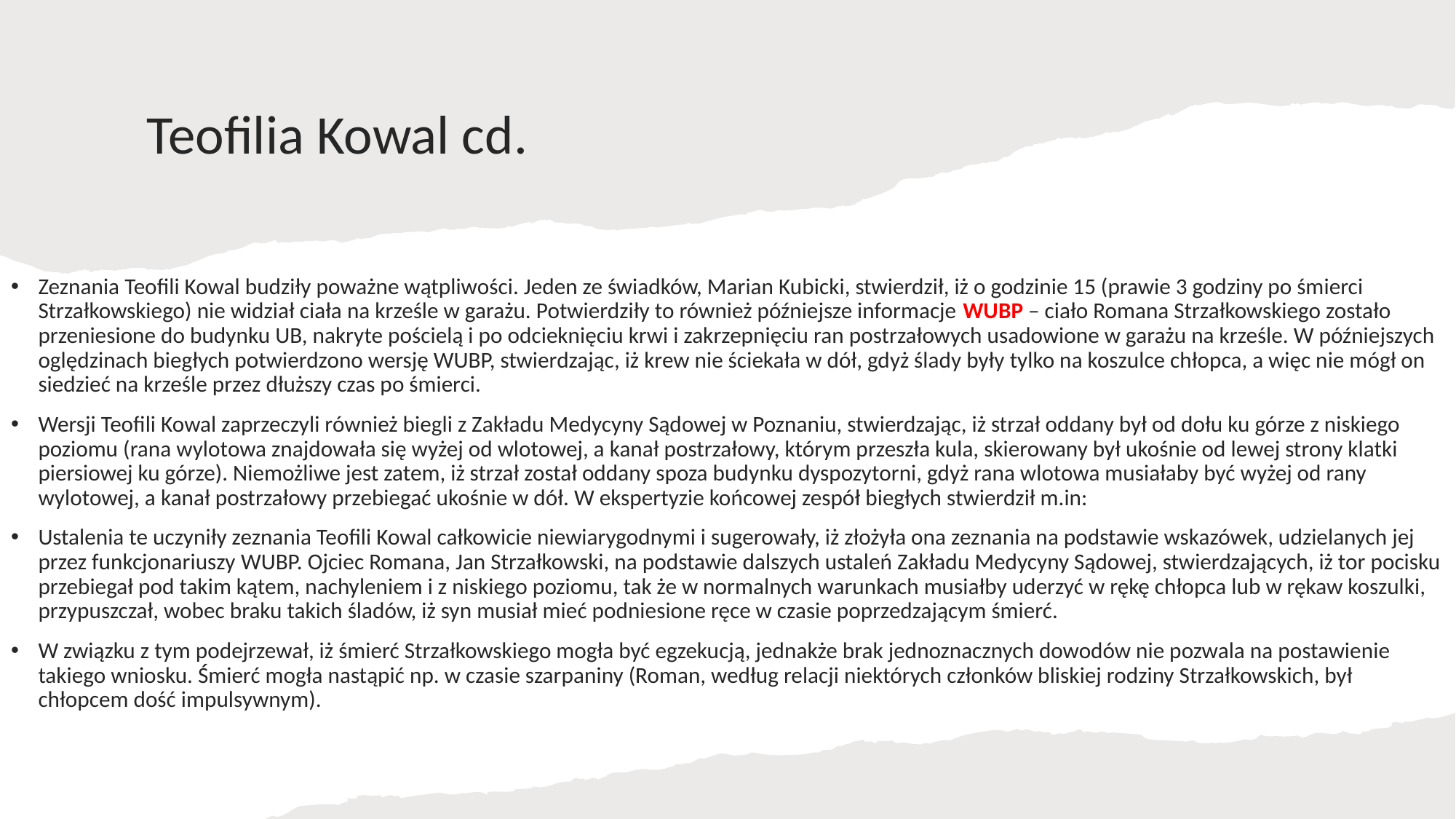

# Teofilia Kowal cd.
Zeznania Teofili Kowal budziły poważne wątpliwości. Jeden ze świadków, Marian Kubicki, stwierdził, iż o godzinie 15 (prawie 3 godziny po śmierci Strzałkowskiego) nie widział ciała na krześle w garażu. Potwierdziły to również późniejsze informacje WUBP – ciało Romana Strzałkowskiego zostało przeniesione do budynku UB, nakryte pościelą i po odcieknięciu krwi i zakrzepnięciu ran postrzałowych usadowione w garażu na krześle. W późniejszych oględzinach biegłych potwierdzono wersję WUBP, stwierdzając, iż krew nie ściekała w dół, gdyż ślady były tylko na koszulce chłopca, a więc nie mógł on siedzieć na krześle przez dłuższy czas po śmierci.
Wersji Teofili Kowal zaprzeczyli również biegli z Zakładu Medycyny Sądowej w Poznaniu, stwierdzając, iż strzał oddany był od dołu ku górze z niskiego poziomu (rana wylotowa znajdowała się wyżej od wlotowej, a kanał postrzałowy, którym przeszła kula, skierowany był ukośnie od lewej strony klatki piersiowej ku górze). Niemożliwe jest zatem, iż strzał został oddany spoza budynku dyspozytorni, gdyż rana wlotowa musiałaby być wyżej od rany wylotowej, a kanał postrzałowy przebiegać ukośnie w dół. W ekspertyzie końcowej zespół biegłych stwierdził m.in:
Ustalenia te uczyniły zeznania Teofili Kowal całkowicie niewiarygodnymi i sugerowały, iż złożyła ona zeznania na podstawie wskazówek, udzielanych jej przez funkcjonariuszy WUBP. Ojciec Romana, Jan Strzałkowski, na podstawie dalszych ustaleń Zakładu Medycyny Sądowej, stwierdzających, iż tor pocisku przebiegał pod takim kątem, nachyleniem i z niskiego poziomu, tak że w normalnych warunkach musiałby uderzyć w rękę chłopca lub w rękaw koszulki, przypuszczał, wobec braku takich śladów, iż syn musiał mieć podniesione ręce w czasie poprzedzającym śmierć.
W związku z tym podejrzewał, iż śmierć Strzałkowskiego mogła być egzekucją, jednakże brak jednoznacznych dowodów nie pozwala na postawienie takiego wniosku. Śmierć mogła nastąpić np. w czasie szarpaniny (Roman, według relacji niektórych członków bliskiej rodziny Strzałkowskich, był chłopcem dość impulsywnym).